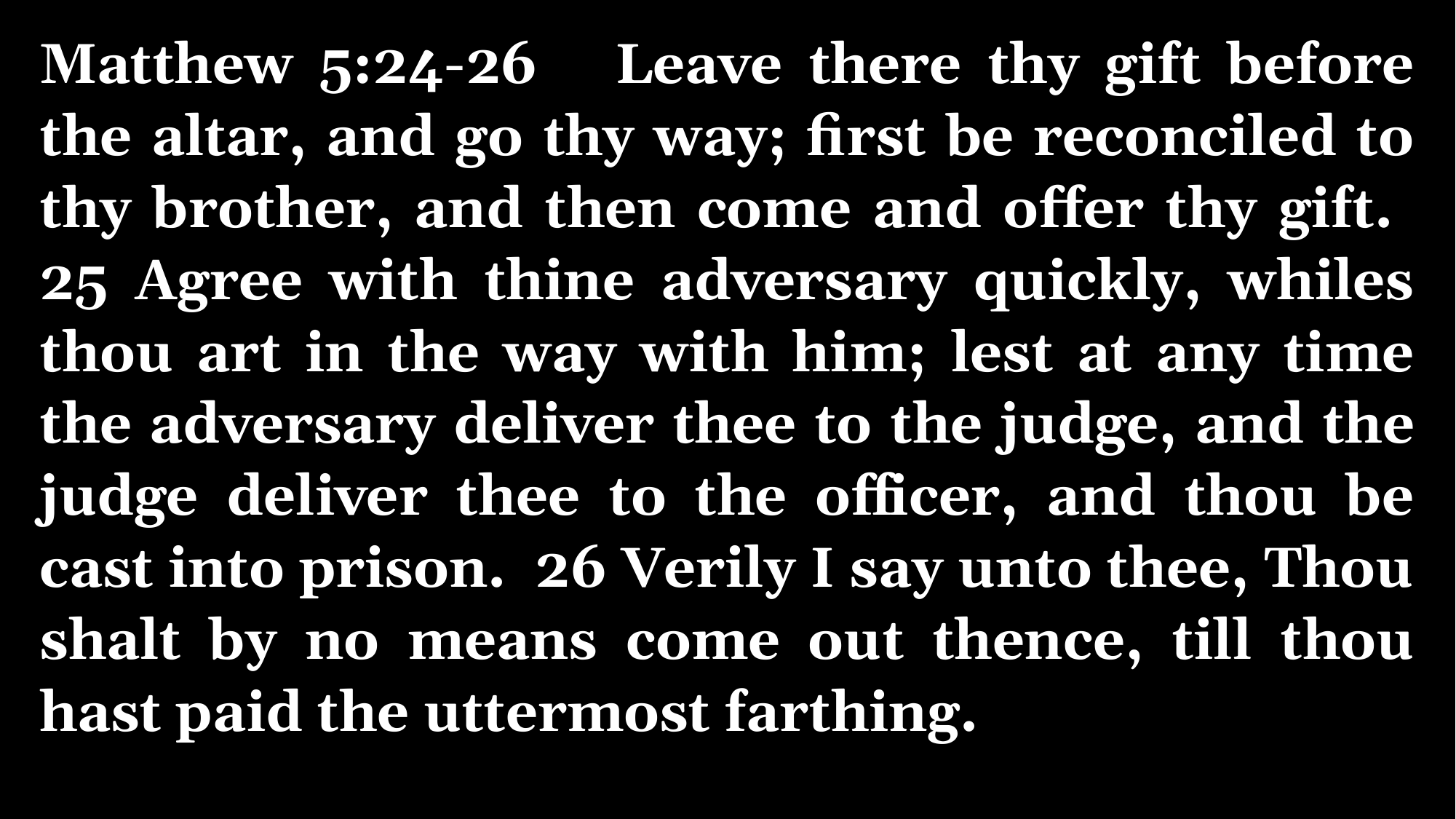

Matthew 5:24-26   Leave there thy gift before the altar, and go thy way; first be reconciled to thy brother, and then come and offer thy gift.  25 Agree with thine adversary quickly, whiles thou art in the way with him; lest at any time the adversary deliver thee to the judge, and the judge deliver thee to the officer, and thou be cast into prison.  26 Verily I say unto thee, Thou shalt by no means come out thence, till thou hast paid the uttermost farthing.